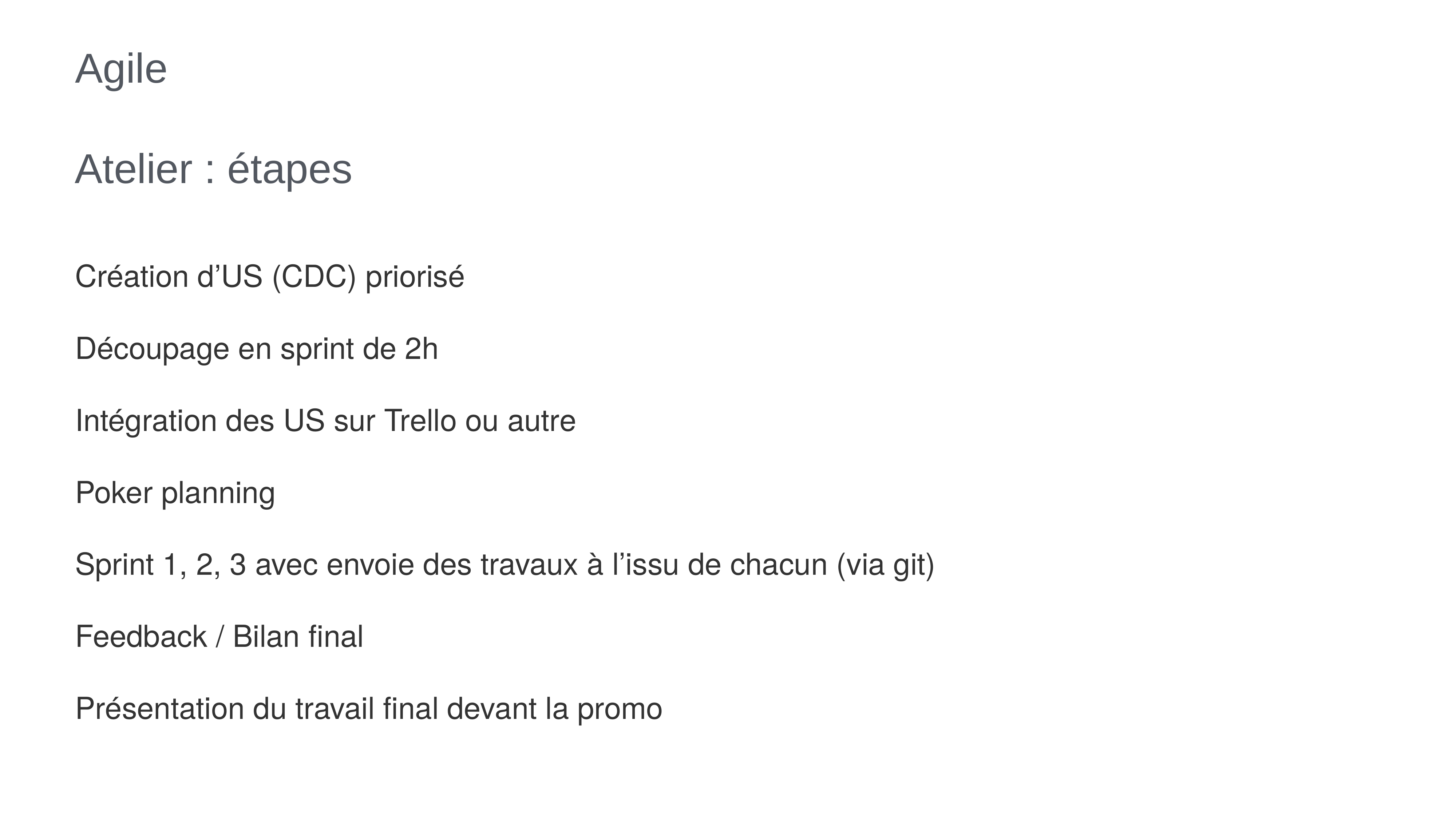

# Agile
Atelier : étapes
Création d’US (CDC) priorisé
Découpage en sprint de 2h
Intégration des US sur Trello ou autre
Poker planning
Sprint 1, 2, 3 avec envoie des travaux à l’issu de chacun (via git)
Feedback / Bilan final
Présentation du travail final devant la promo